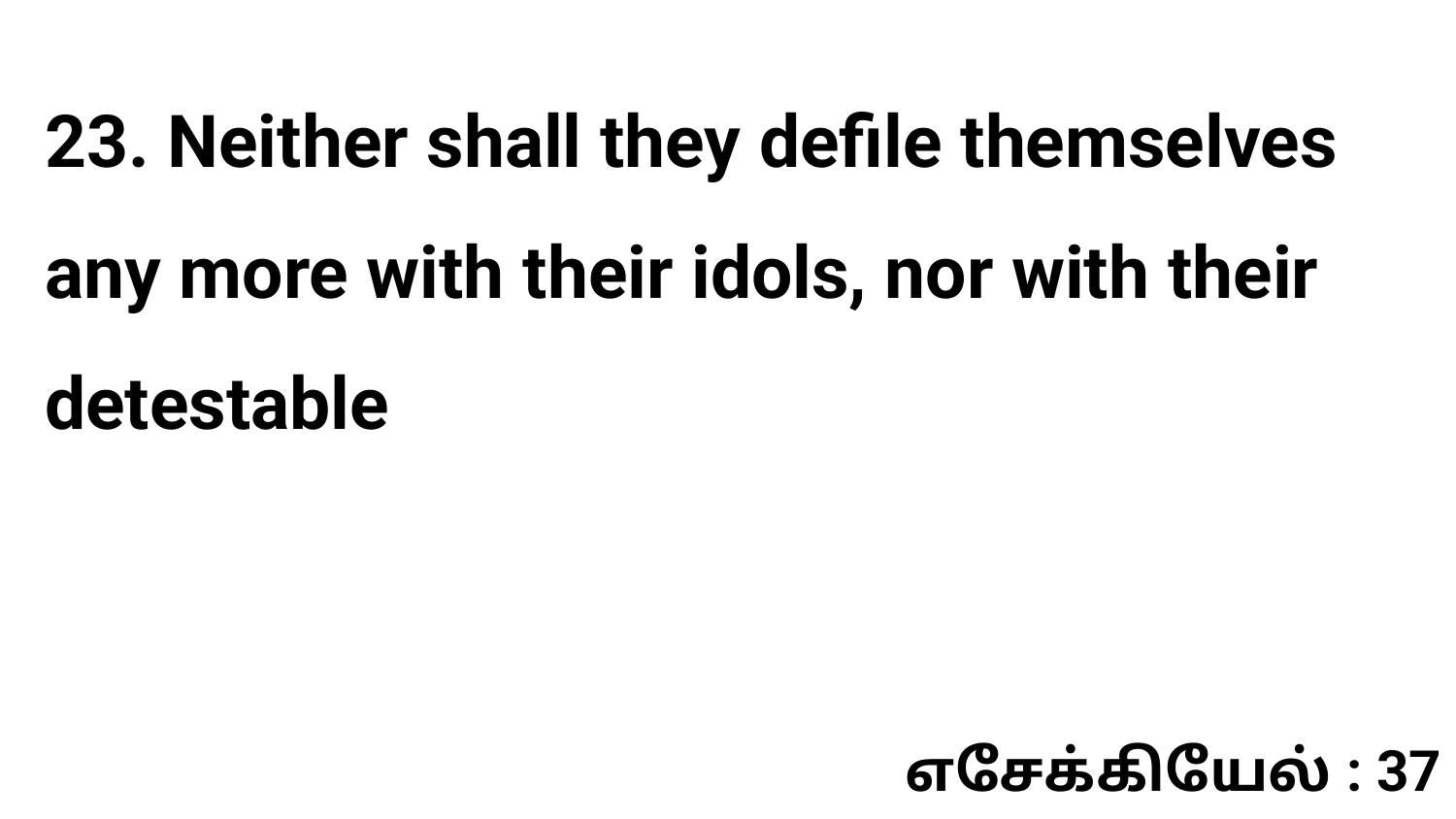

23. Neither shall they defile themselves any more with their idols, nor with their detestable
எசேக்கியேல் : 37